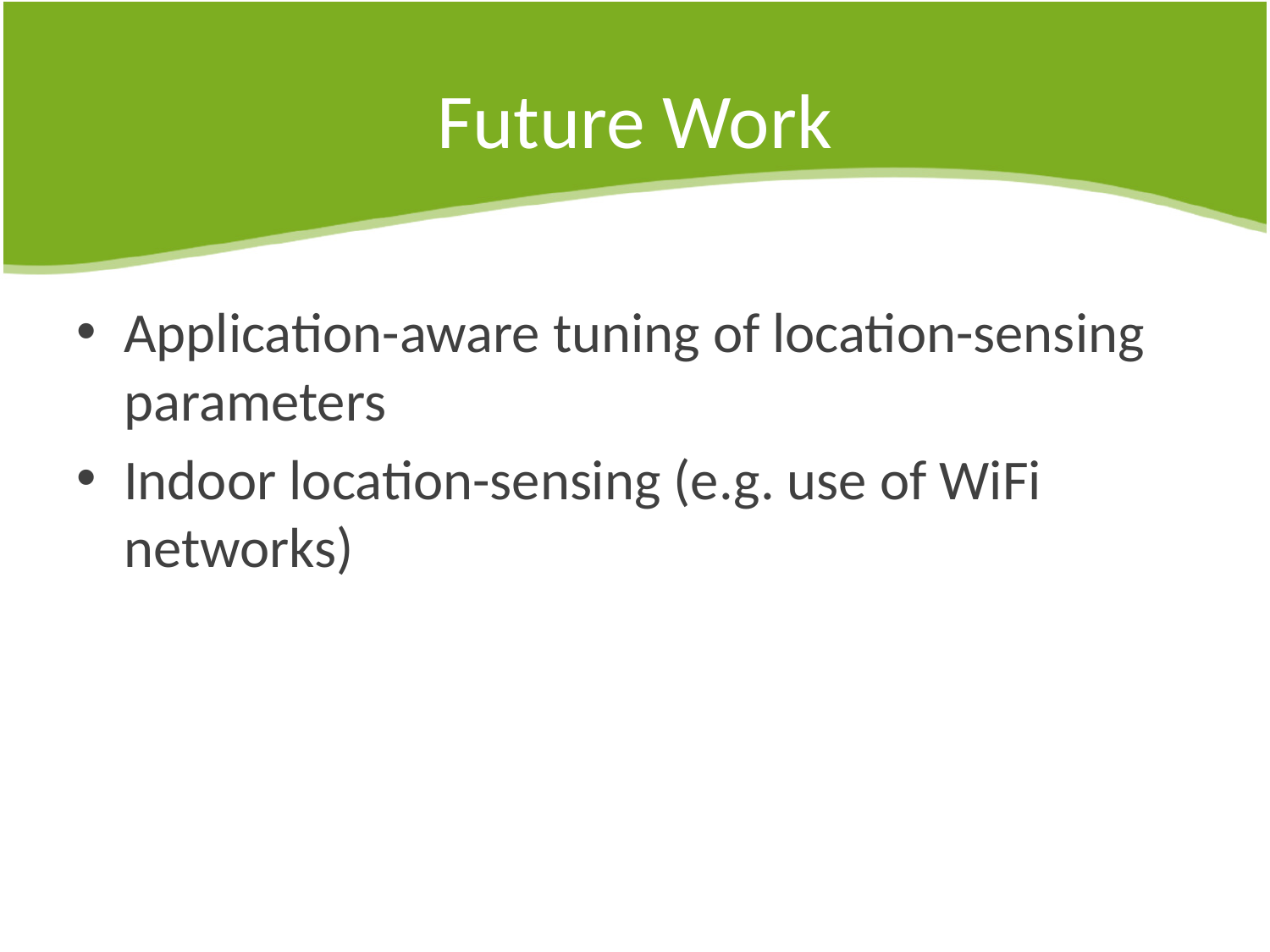

# Future Work
Application-aware tuning of location-sensing parameters
Indoor location-sensing (e.g. use of WiFi networks)